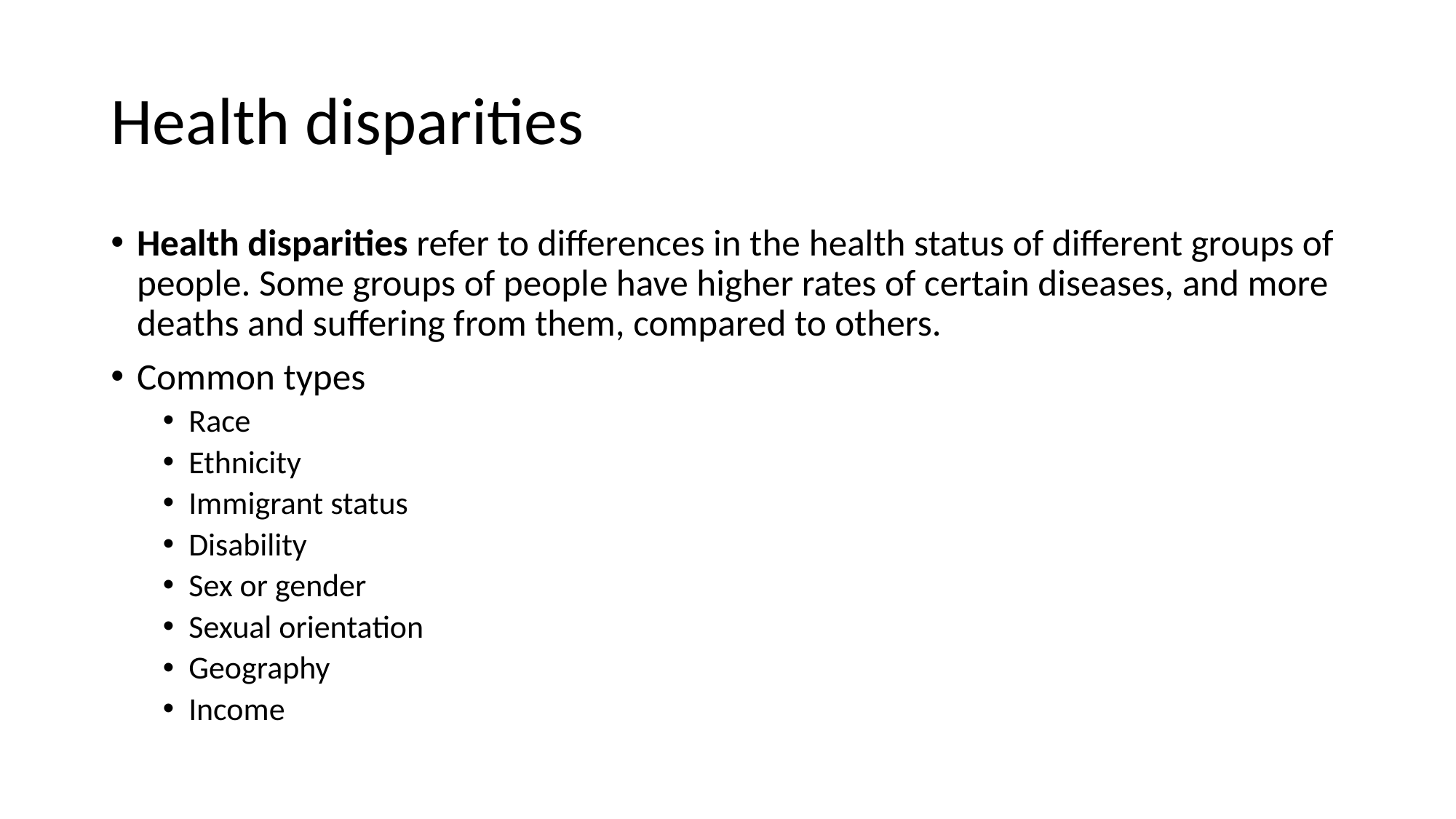

# Health disparities
Health disparities refer to differences in the health status of different groups of people. Some groups of people have higher rates of certain diseases, and more deaths and suffering from them, compared to others.
Common types
Race
Ethnicity
Immigrant status
Disability
Sex or gender
Sexual orientation
Geography
Income